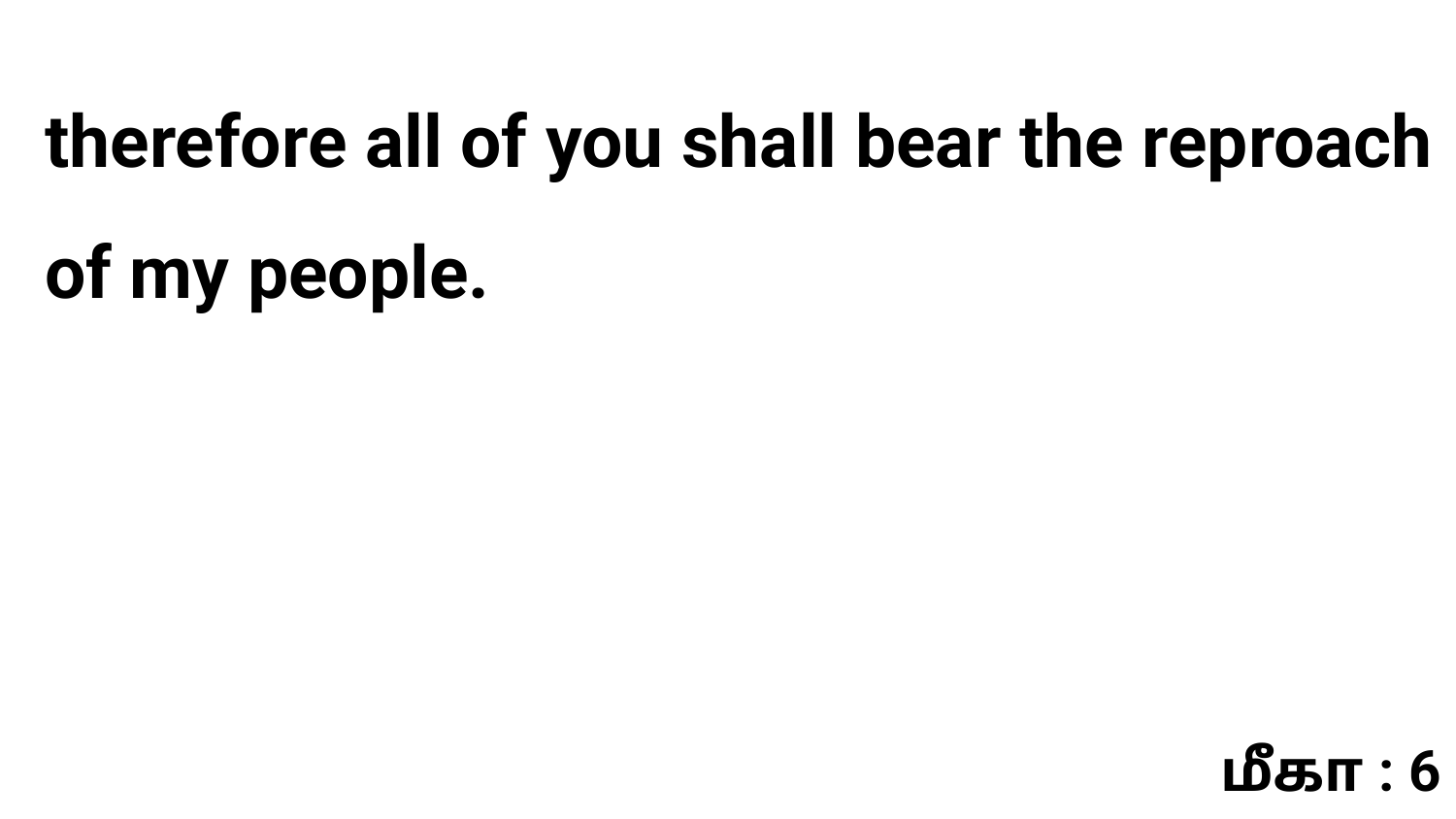

therefore all of you shall bear the reproach of my people.
மீகா : 6